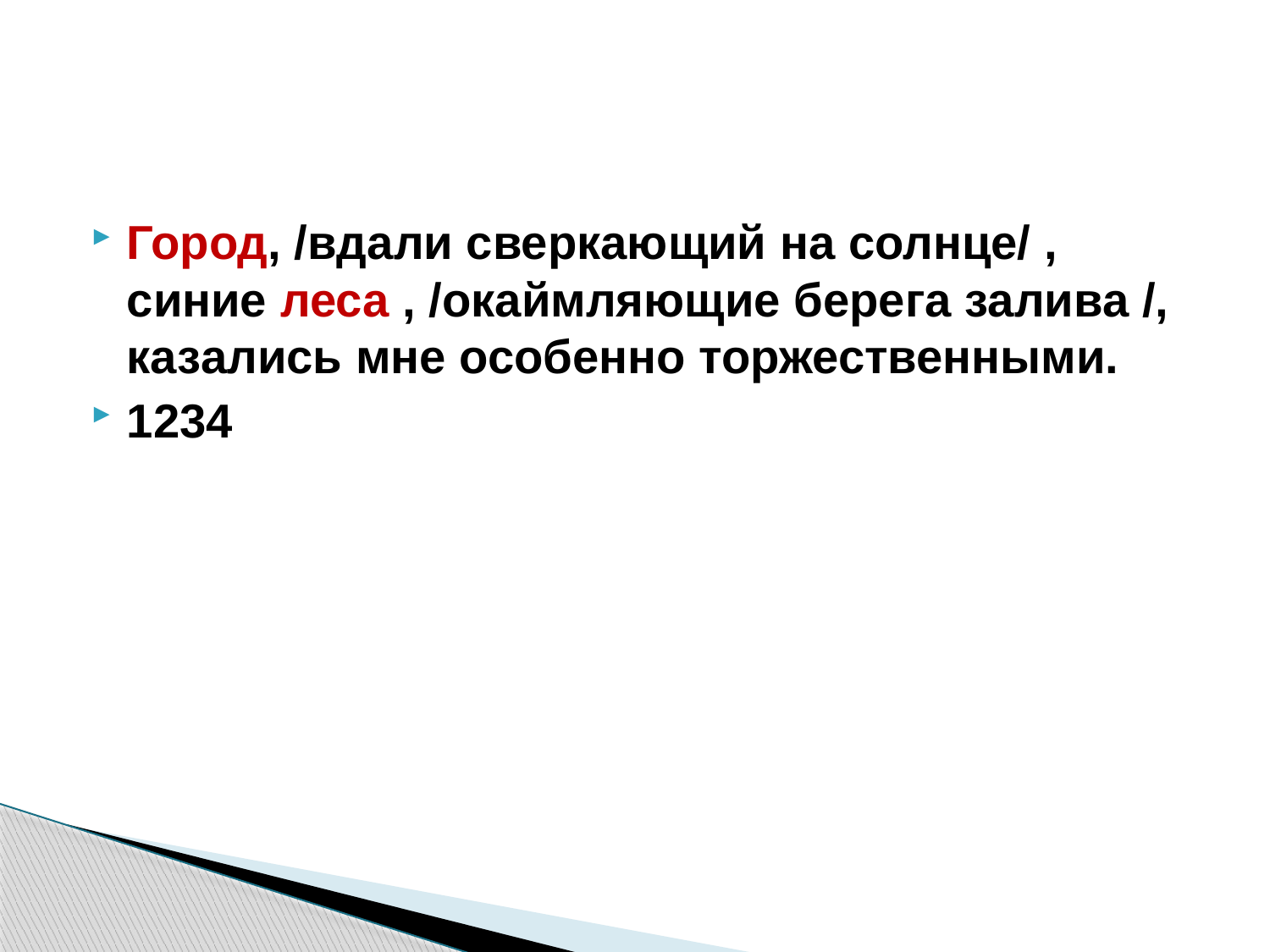

#
Город, /вдали сверкающий на солнце/ , синие леса , /окаймляющие берега залива /,  казались мне особенно торжественными.
1234